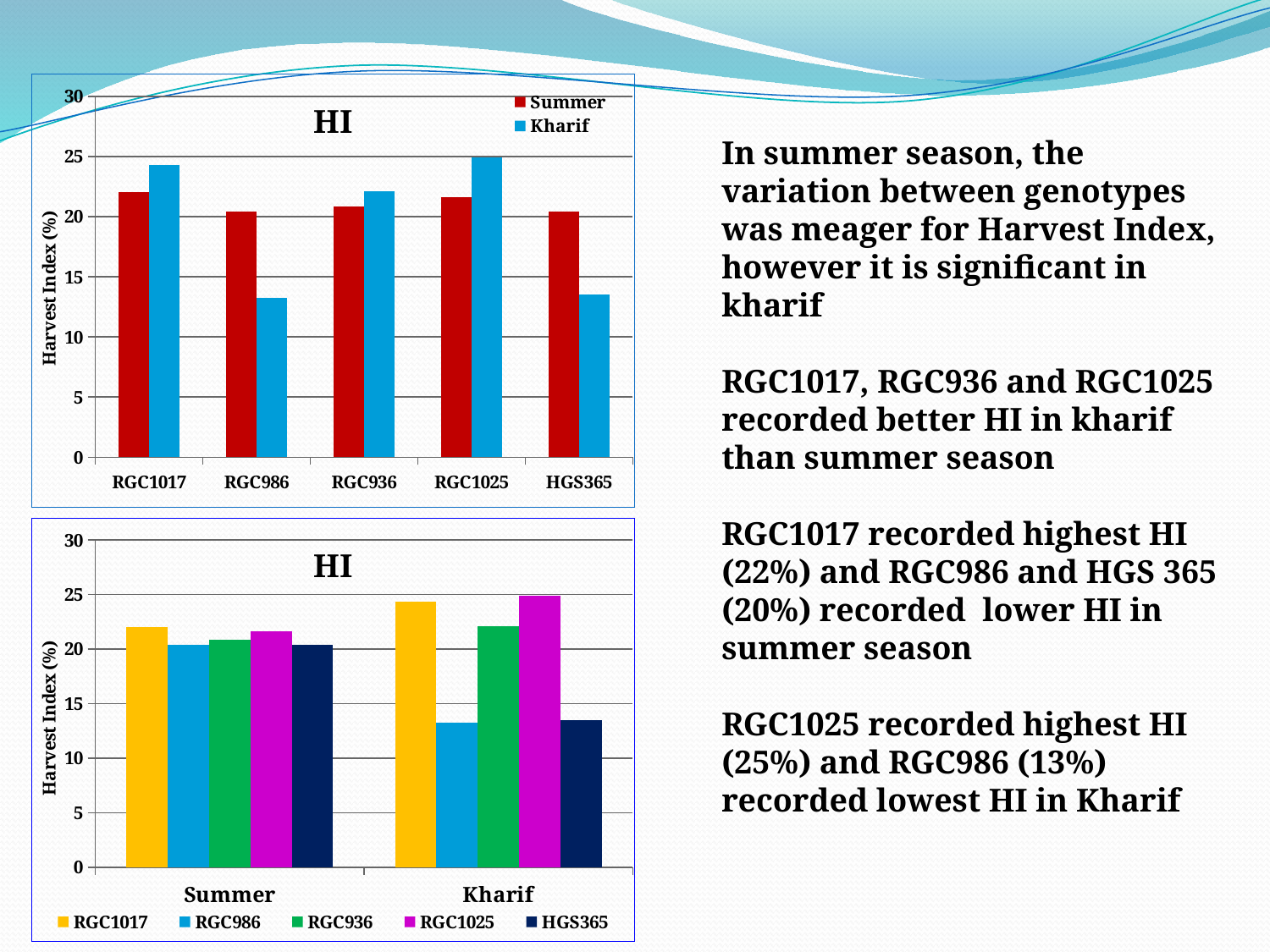

### Chart: HI

| Category | Summer | Kharif |
|---|---|---|
| RGC1017 | 22.06 | 24.32 |
| RGC986 | 20.4 | 13.25 |
| RGC936 | 20.830000000000005 | 22.08 |
| RGC1025 | 21.62 | 24.9 |
| HGS365 | 20.4 | 13.52 |
In summer season, the variation between genotypes was meager for Harvest Index, however it is significant in kharif

RGC1017, RGC936 and RGC1025 recorded better HI in kharif than summer season

RGC1017 recorded highest HI (22%) and RGC986 and HGS 365 (20%) recorded  lower HI in summer season

RGC1025 recorded highest HI (25%) and RGC986 (13%) recorded lowest HI in Kharif

### Chart: HI

| Category | RGC1017 | RGC986 | RGC936 | RGC1025 | HGS365 |
|---|---|---|---|---|---|
| Summer | 22.06 | 20.4 | 20.830000000000005 | 21.62 | 20.4 |
| Kharif | 24.32 | 13.25 | 22.08 | 24.9 | 13.52 |